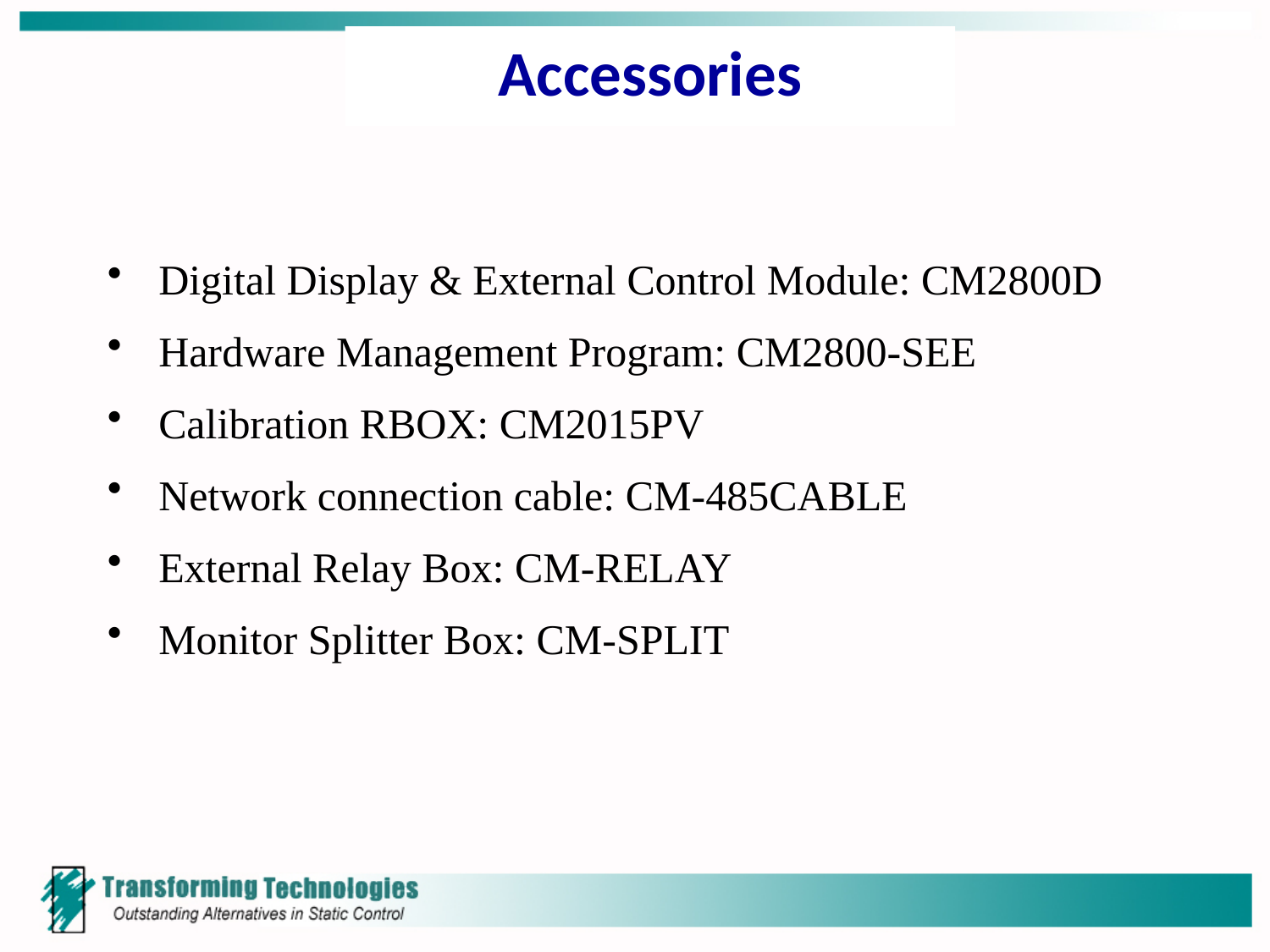

# Accessories
  Digital Display & External Control Module: CM2800D
  Hardware Management Program: CM2800-SEE
  Calibration RBOX: CM2015PV
  Network connection cable: CM-485CABLE
  External Relay Box: CM-RELAY
  Monitor Splitter Box: CM-SPLIT